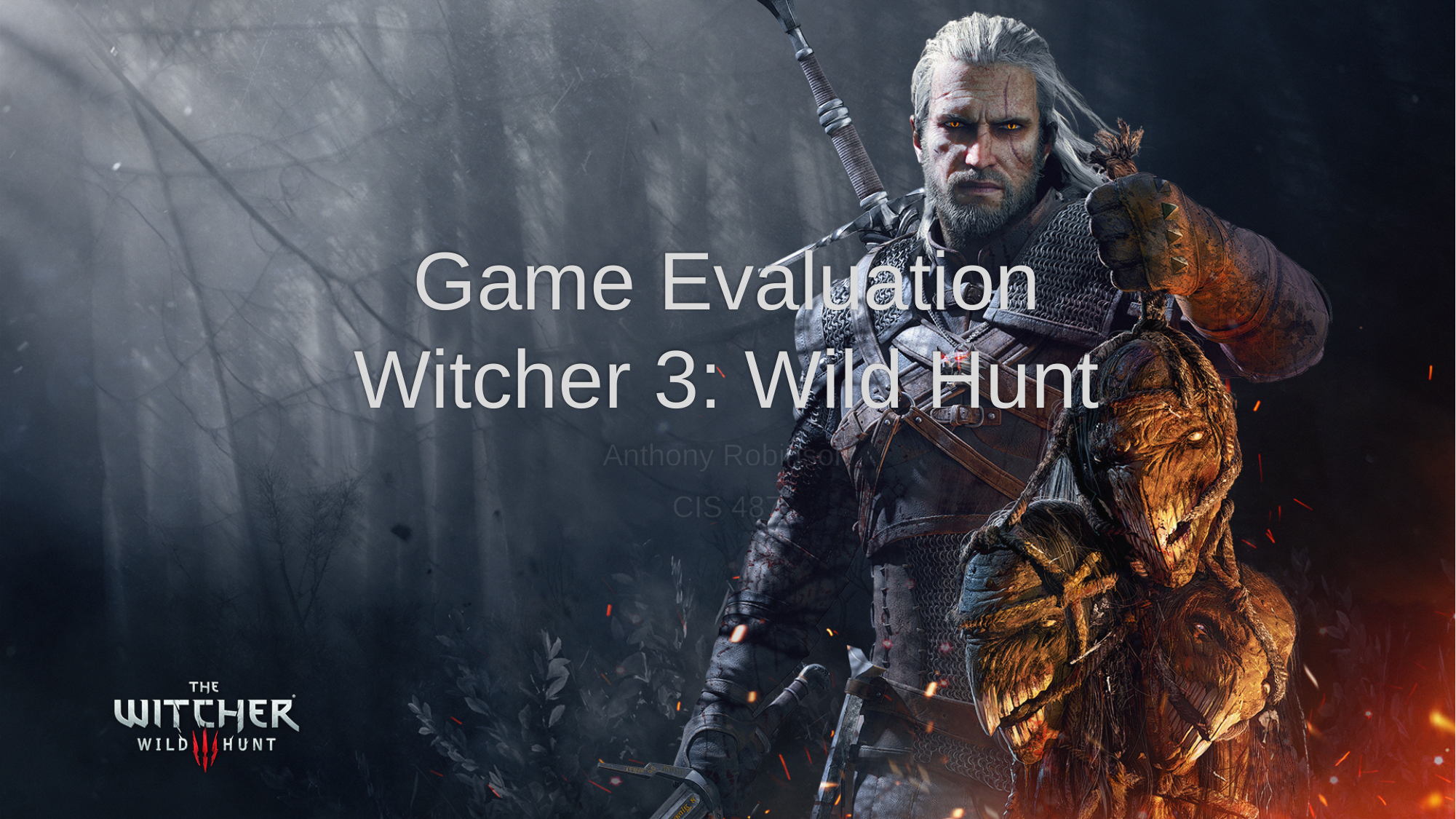

# Game Evaluation Witcher 3: Wild Hunt
Anthony Robinson
CIS 487